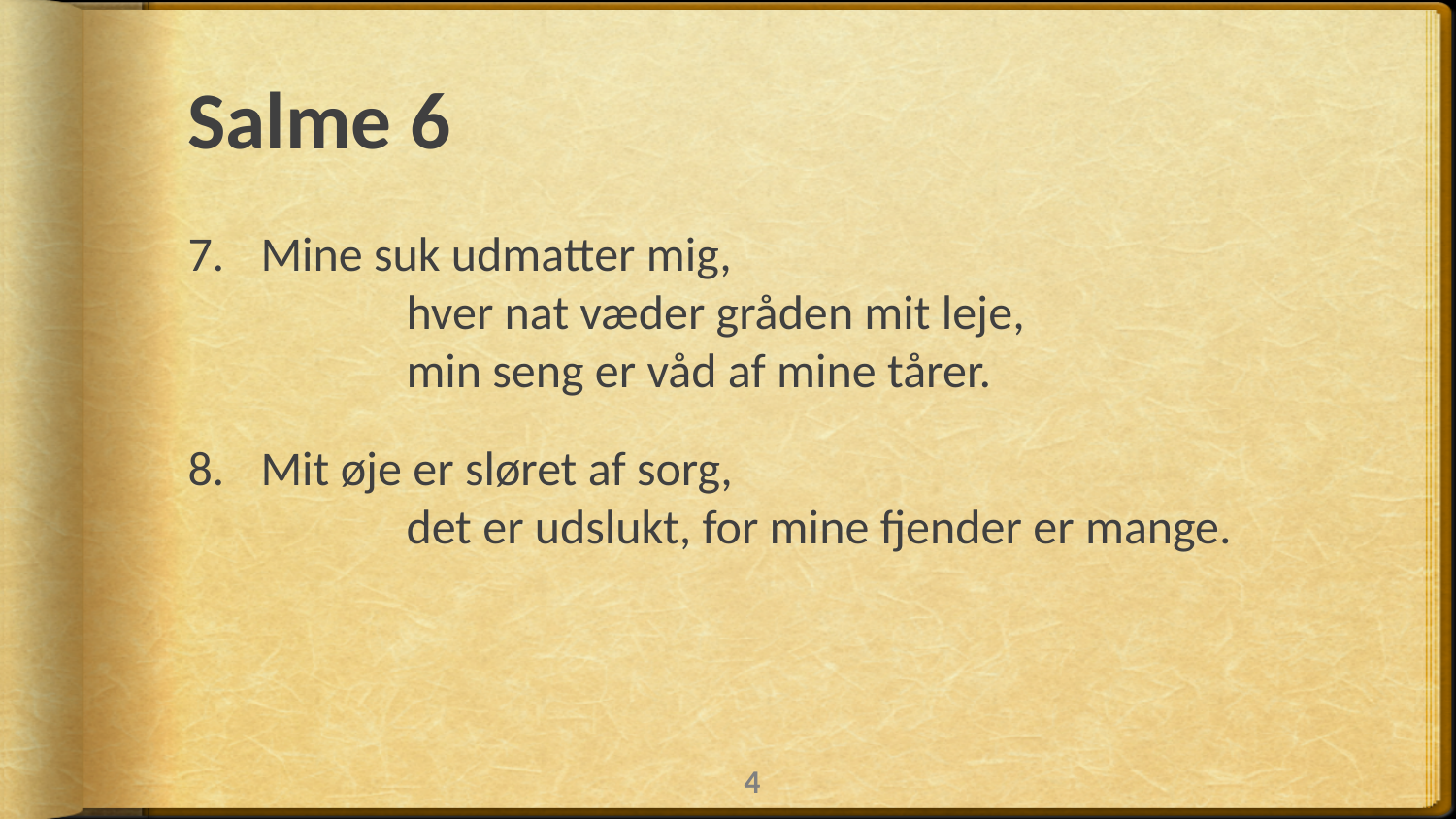

# Salme 6
Mine suk udmatter mig, 					hver nat væder gråden mit leje, 			min seng er våd af mine tårer.
Mit øje er sløret af sorg, 					det er udslukt, for mine fjender er mange.
4